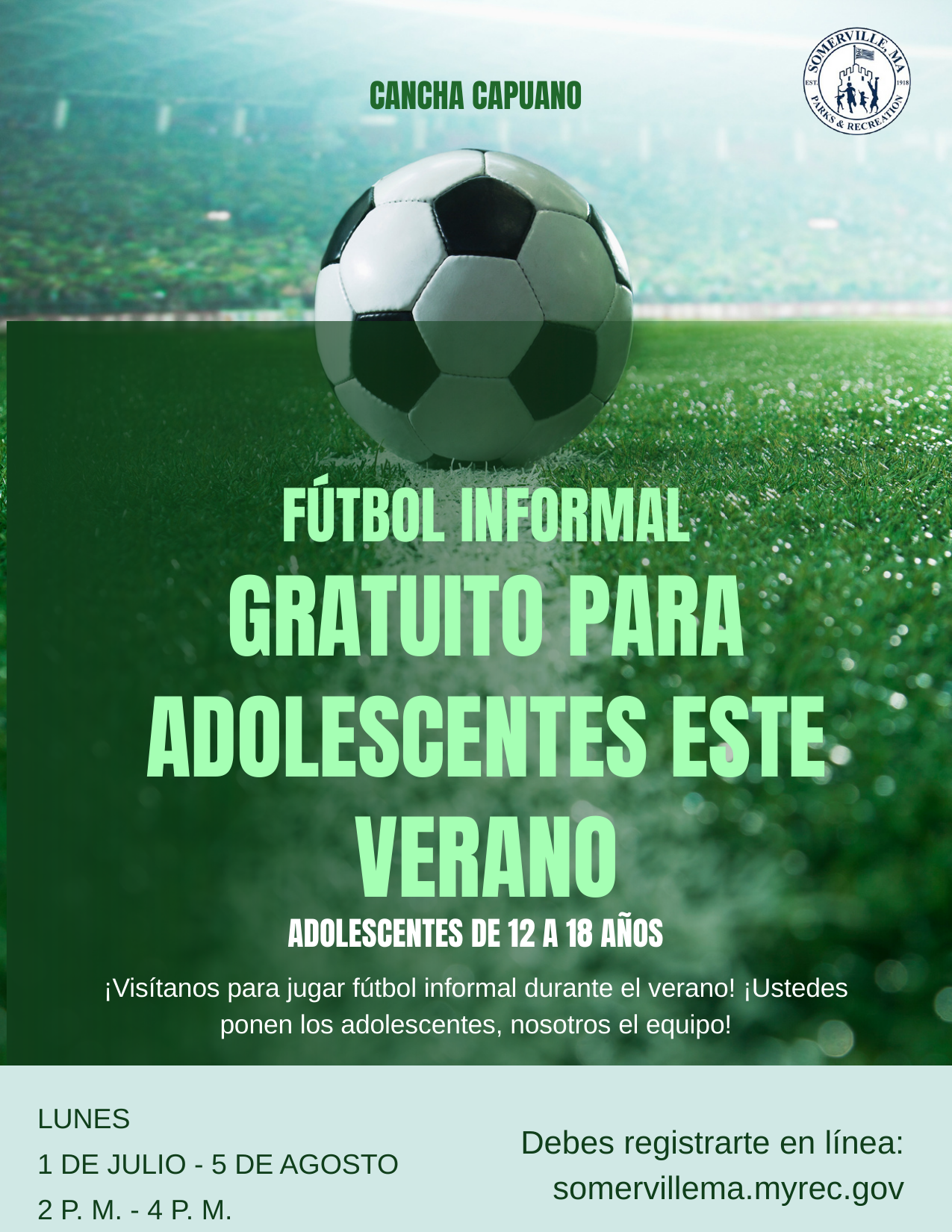

CANCHA CAPUANO

FÚTBOL INFORMAL
GRATUITO PARA ADOLESCENTES ESTE VERANO
ADOLESCENTES DE 12 A 18 AÑOS
¡Visítanos para jugar fútbol informal durante el verano! ¡Ustedes ponen los adolescentes, nosotros el equipo!

LUNES
1 DE JULIO - 5 DE AGOSTO
2 P. M. - 4 P. M.
Debes registrarte en línea: somervillema.myrec.gov